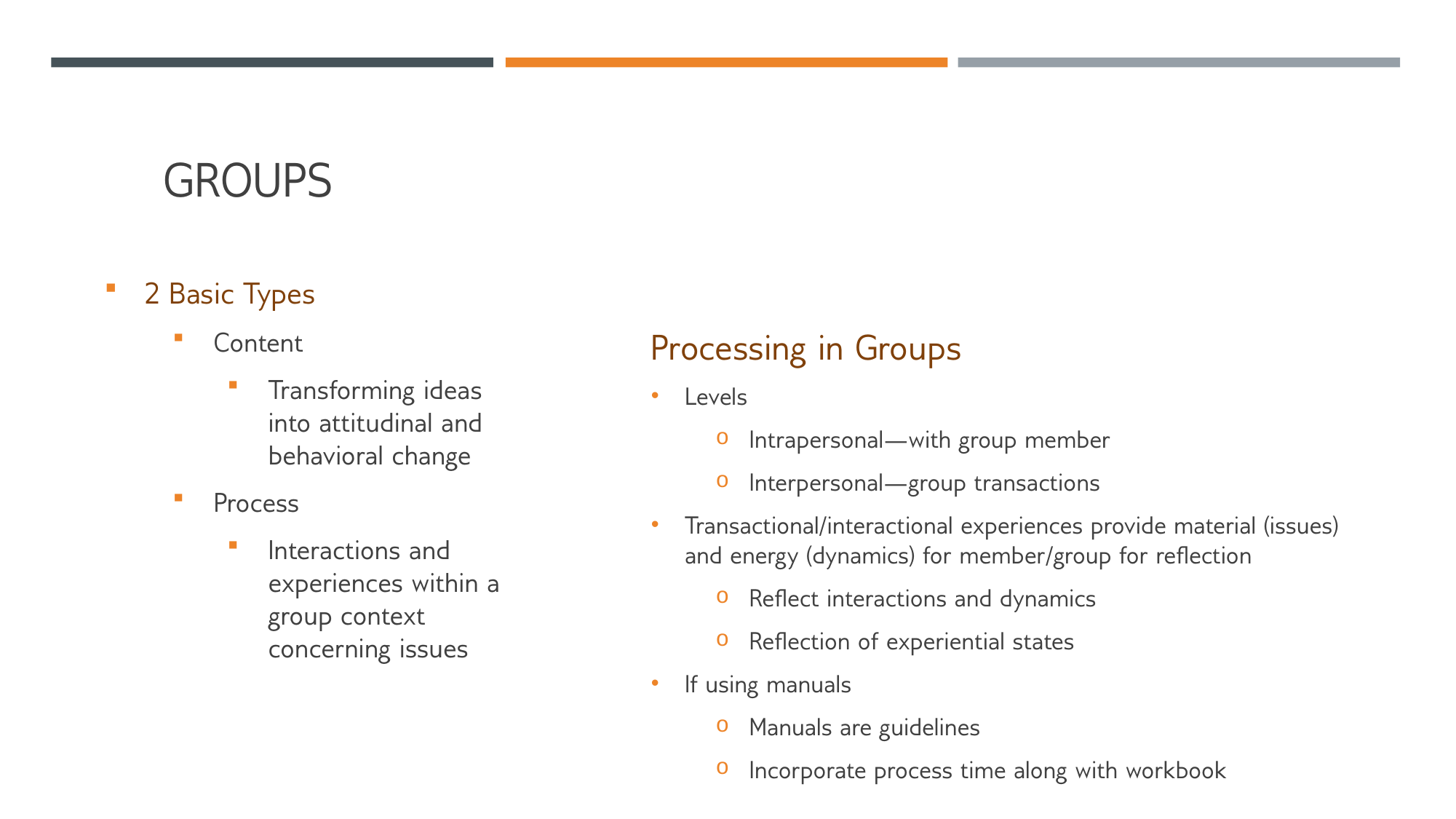

# Groups
2 Basic Types
Content
Transforming ideas into attitudinal and behavioral change
Process
Interactions and experiences within a group context concerning issues
Processing in Groups
Levels
Intrapersonal—with group member
Interpersonal—group transactions
Transactional/interactional experiences provide material (issues) and energy (dynamics) for member/group for reflection
Reflect interactions and dynamics
Reflection of experiential states
If using manuals
Manuals are guidelines
Incorporate process time along with workbook